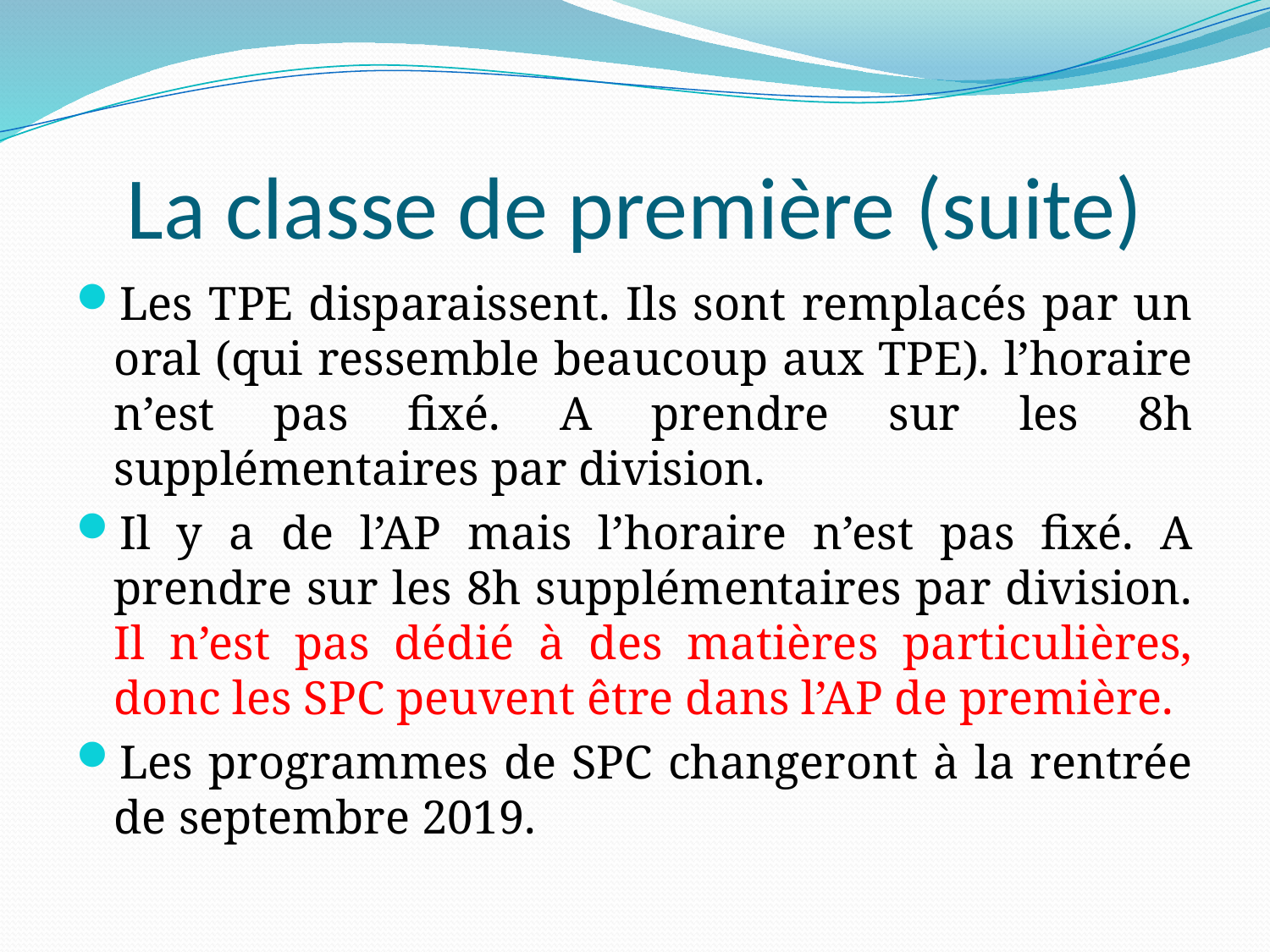

# La classe de première (suite)
Les TPE disparaissent. Ils sont remplacés par un oral (qui ressemble beaucoup aux TPE). l’horaire n’est pas fixé. A prendre sur les 8h supplémentaires par division.
Il y a de l’AP mais l’horaire n’est pas fixé. A prendre sur les 8h supplémentaires par division. Il n’est pas dédié à des matières particulières, donc les SPC peuvent être dans l’AP de première.
Les programmes de SPC changeront à la rentrée de septembre 2019.